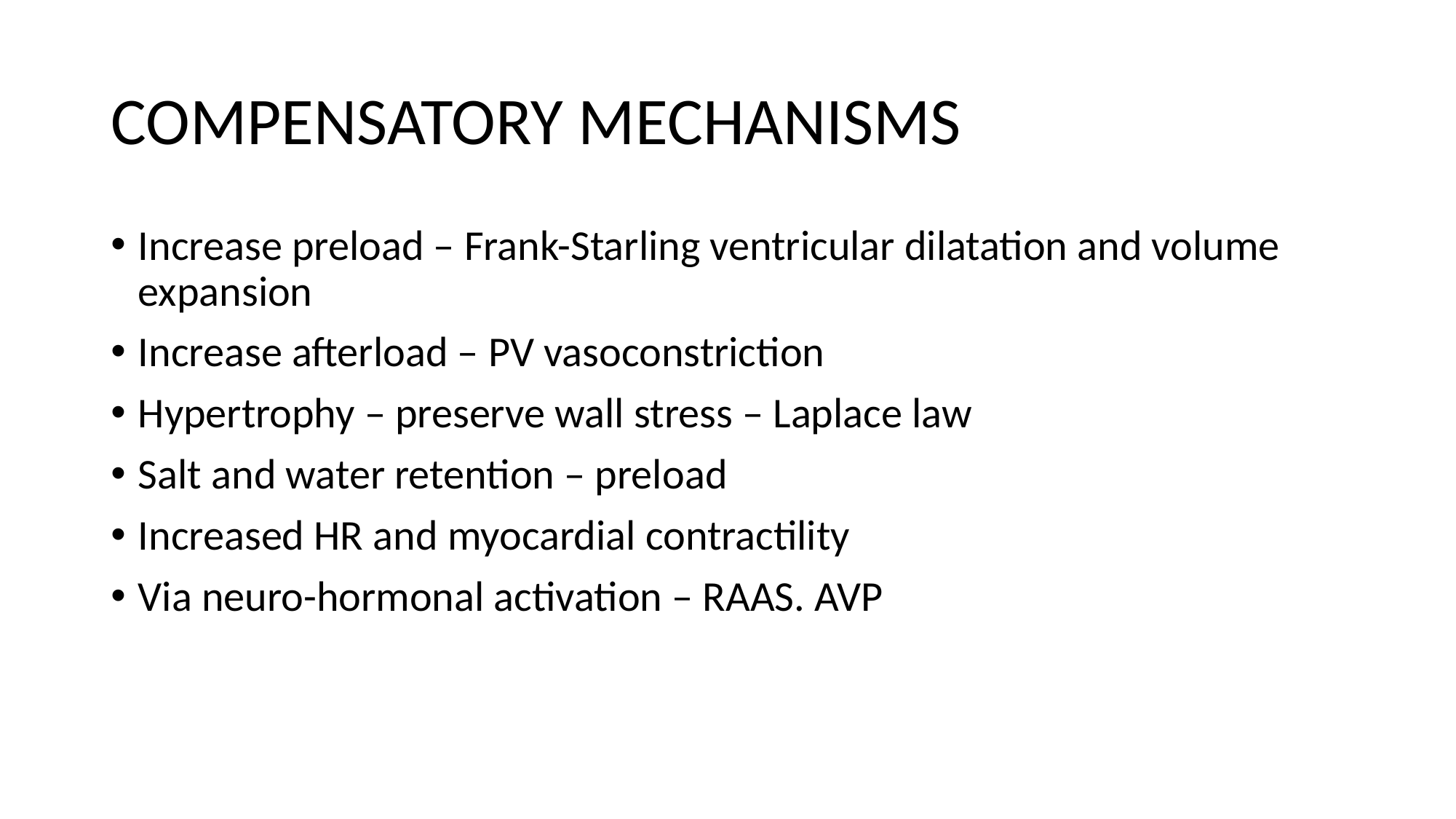

# COMPENSATORY MECHANISMS
Increase preload – Frank-Starling ventricular dilatation and volume expansion
Increase afterload – PV vasoconstriction
Hypertrophy – preserve wall stress – Laplace law
Salt and water retention – preload
Increased HR and myocardial contractility
Via neuro-hormonal activation – RAAS. AVP